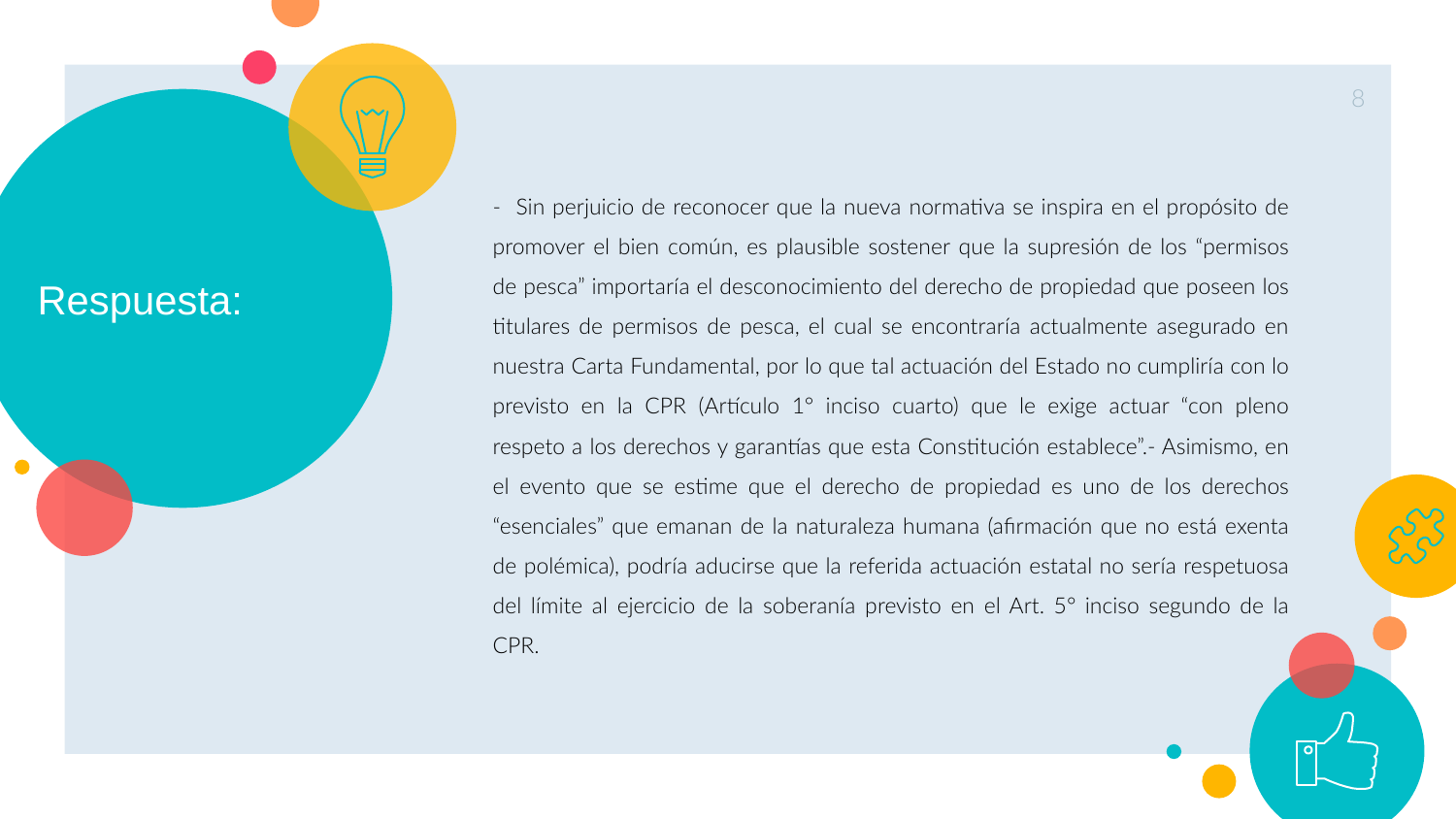

8
# Respuesta:
-  Sin perjuicio de reconocer que la nueva normativa se inspira en el propósito de promover el bien común, es plausible sostener que la supresión de los “permisos de pesca” importaría el desconocimiento del derecho de propiedad que poseen los titulares de permisos de pesca, el cual se encontraría actualmente asegurado en nuestra Carta Fundamental, por lo que tal actuación del Estado no cumpliría con lo previsto en la CPR (Artículo 1° inciso cuarto) que le exige actuar “con pleno respeto a los derechos y garantías que esta Constitución establece”.- Asimismo, en el evento que se estime que el derecho de propiedad es uno de los derechos “esenciales” que emanan de la naturaleza humana (afirmación que no está exenta de polémica), podría aducirse que la referida actuación estatal no sería respetuosa del límite al ejercicio de la soberanía previsto en el Art. 5° inciso segundo de la CPR.